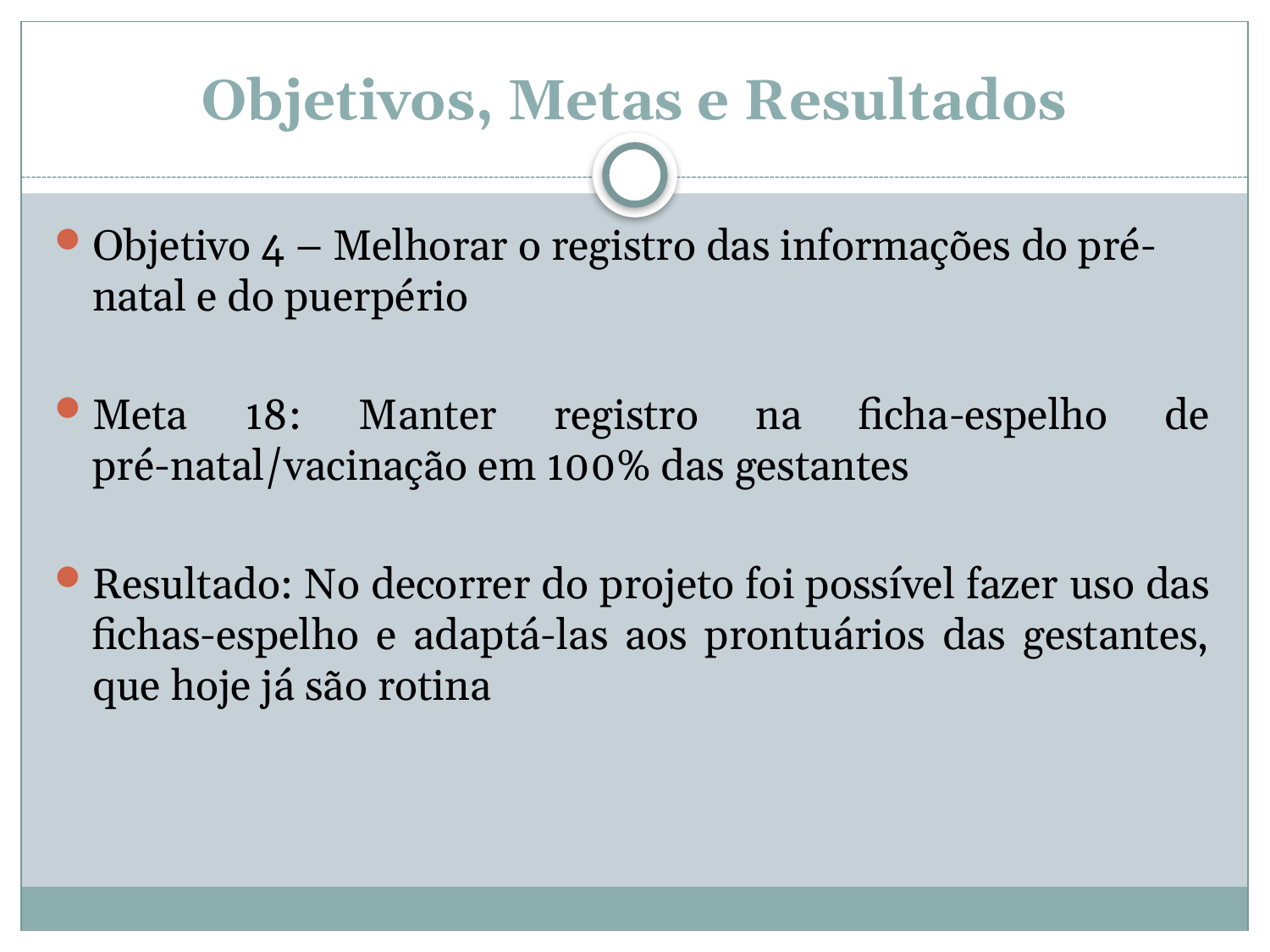

# Objetivos, Metas e Resultados
Objetivo 4 – Melhorar o registro das informações do pré-natal e do puerpério

Meta 18: Manter registro na ficha-espelho de pré-natal/vacinação em 100% das gestantes

Resultado: No decorrer do projeto foi possível fazer uso das fichas-espelho e adaptá-las aos prontuários das gestantes, que hoje já são rotina